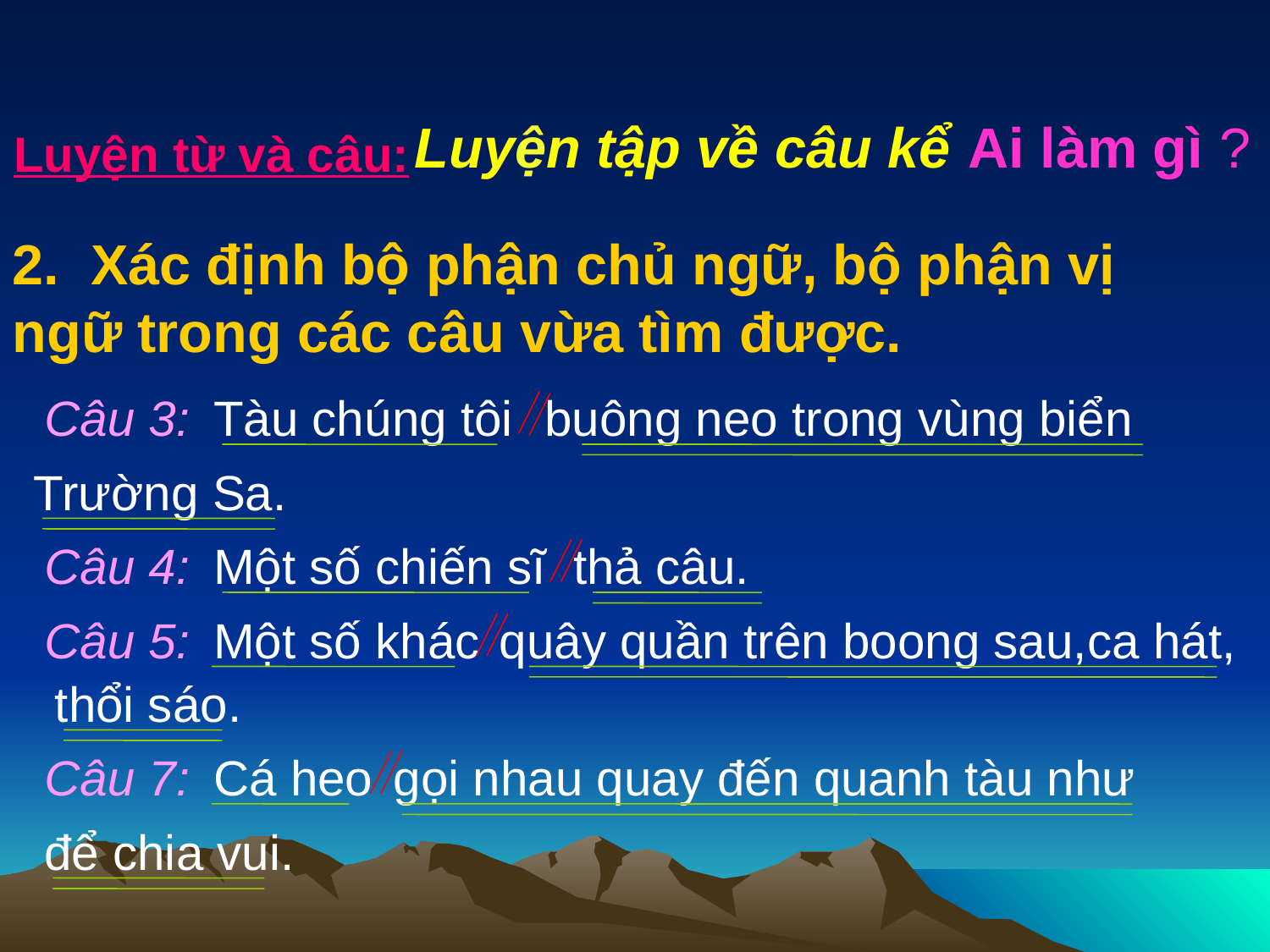

#
Luyện tập về câu kể  Ai làm gì ?
Luyện từ và câu:
2.  Xác định bộ phận chủ ngữ, bộ phận vị ngữ trong các câu vừa tìm được.
Câu 3:
Tàu chúng tôi
 buông neo trong vùng biển

Trường Sa.

Câu 4:

Một số chiến sĩ
thả câu.

Câu 5:
Một số khác
quây quần trên boong sau,ca hát,

thổi sáo.

Câu 7:

Cá heo
gọi nhau quay đến quanh tàu như

để chia vui.